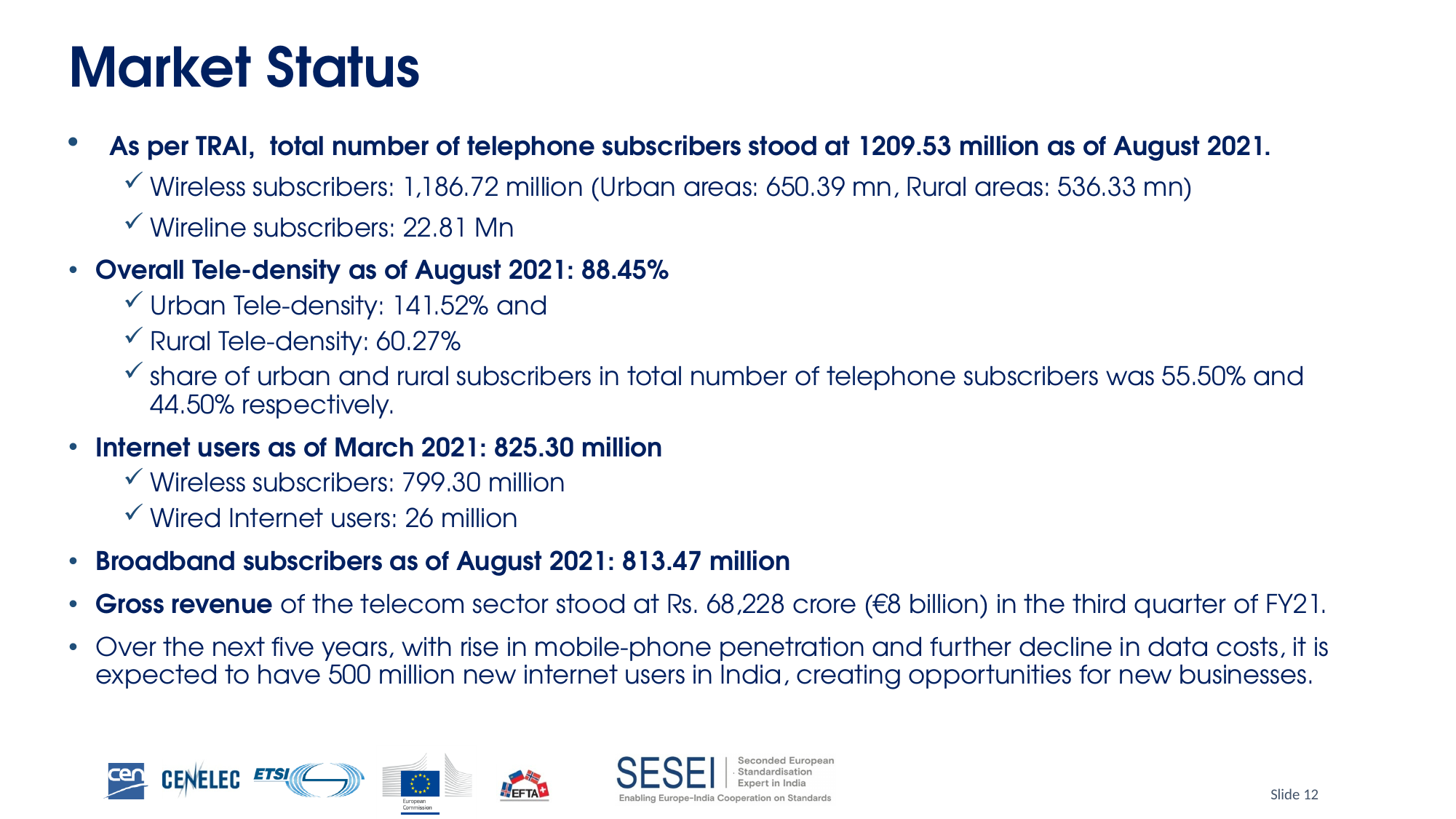

# Market Status
As per TRAI,  total number of telephone subscribers stood at 1209.53 million as of August 2021.
Wireless subscribers: 1,186.72 million (Urban areas: 650.39 mn, Rural areas: 536.33 mn)
Wireline subscribers: 22.81 Mn
Overall Tele-density as of August 2021: 88.45%
Urban Tele-density: 141.52% and
Rural Tele-density: 60.27%
share of urban and rural subscribers in total number of telephone subscribers was 55.50% and 44.50% respectively.
Internet users as of March 2021: 825.30 million
Wireless subscribers: 799.30 million
Wired Internet users: 26 million
Broadband subscribers as of August 2021: 813.47 million
Gross revenue of the telecom sector stood at Rs. 68,228 crore (€8 billion) in the third quarter of FY21.
Over the next five years, with rise in mobile-phone penetration and further decline in data costs, it is expected to have 500 million new internet users in India, creating opportunities for new businesses.